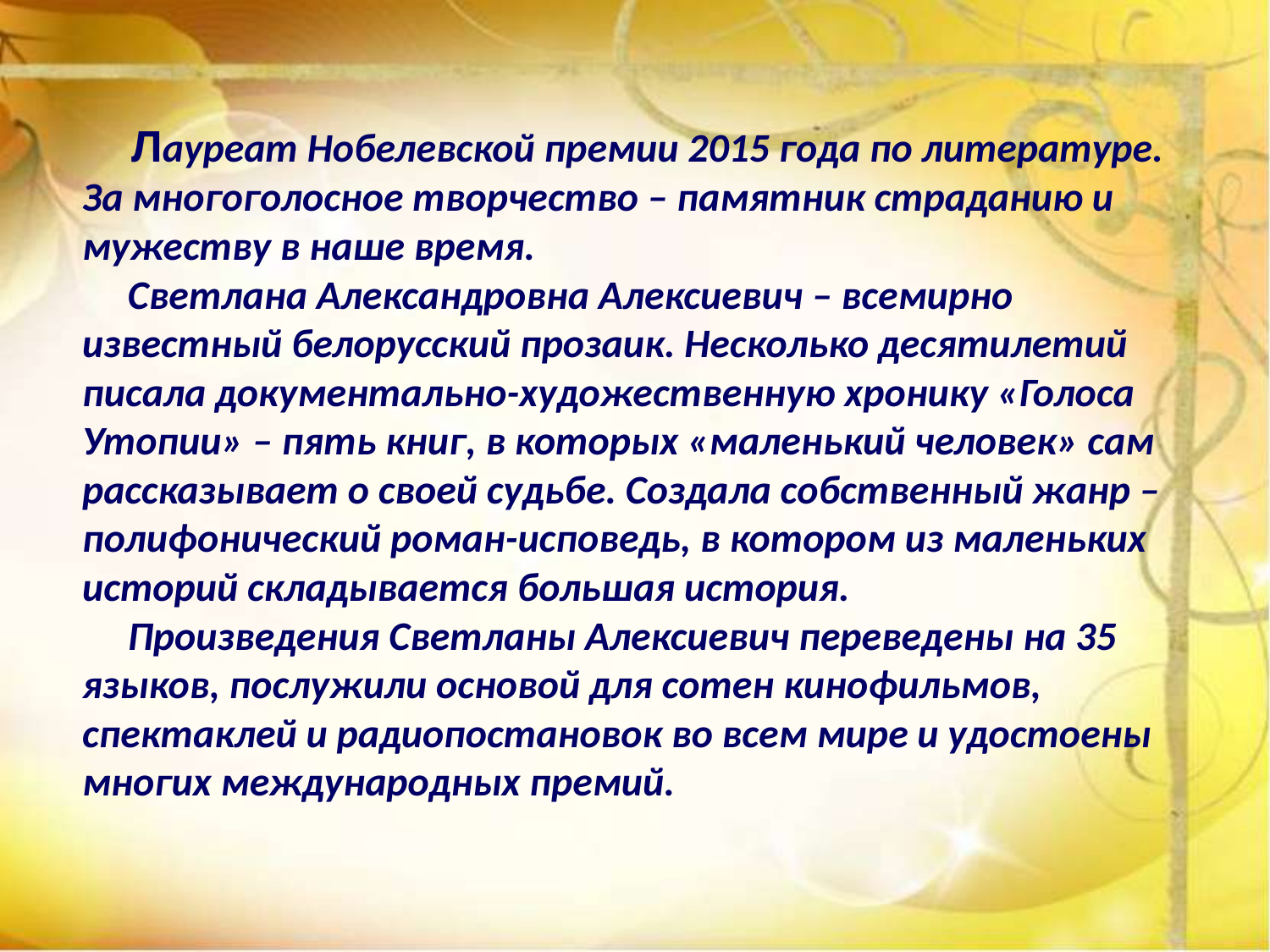

# Лауреат Нобелевской премии 2015 года по литературе. За многоголосное творчество – памятник страданию и мужеству в наше время. Светлана Александровна Алексиевич – всемирно известный белорусский прозаик. Несколько десятилетий писала документально-художественную хронику «Голоса Утопии» – пять книг, в которых «маленький человек» сам рассказывает о своей судьбе. Создала собственный жанр – полифонический роман-исповедь, в котором из маленьких историй складывается большая история. Произведения Светланы Алексиевич переведены на 35 языков, послужили основой для сотен кинофильмов, спектаклей и радиопостановок во всем мире и удостоены многих международных премий.